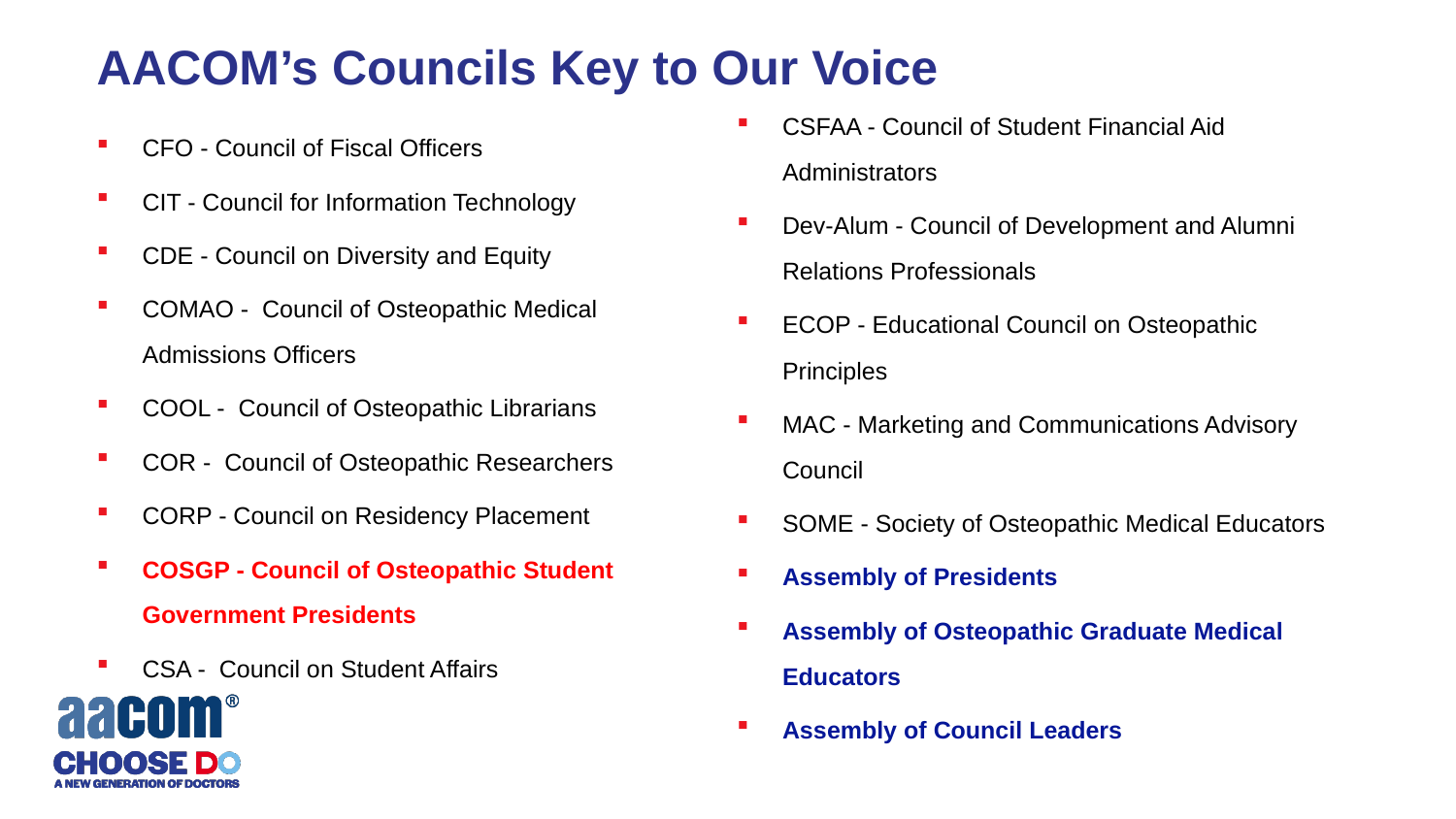

# AACOM’s Councils Key to Our Voice
CSFAA - Council of Student Financial Aid Administrators
Dev-Alum - Council of Development and Alumni Relations Professionals
ECOP - Educational Council on Osteopathic Principles
MAC - Marketing and Communications Advisory Council
SOME - Society of Osteopathic Medical Educators
Assembly of Presidents
Assembly of Osteopathic Graduate Medical Educators
Assembly of Council Leaders
CFO - Council of Fiscal Officers
CIT - Council for Information Technology
CDE - Council on Diversity and Equity
COMAO -  Council of Osteopathic Medical Admissions Officers
COOL -  Council of Osteopathic Librarians
COR -  Council of Osteopathic Researchers
CORP - Council on Residency Placement
COSGP - Council of Osteopathic Student Government Presidents
CSA -  Council on Student Affairs